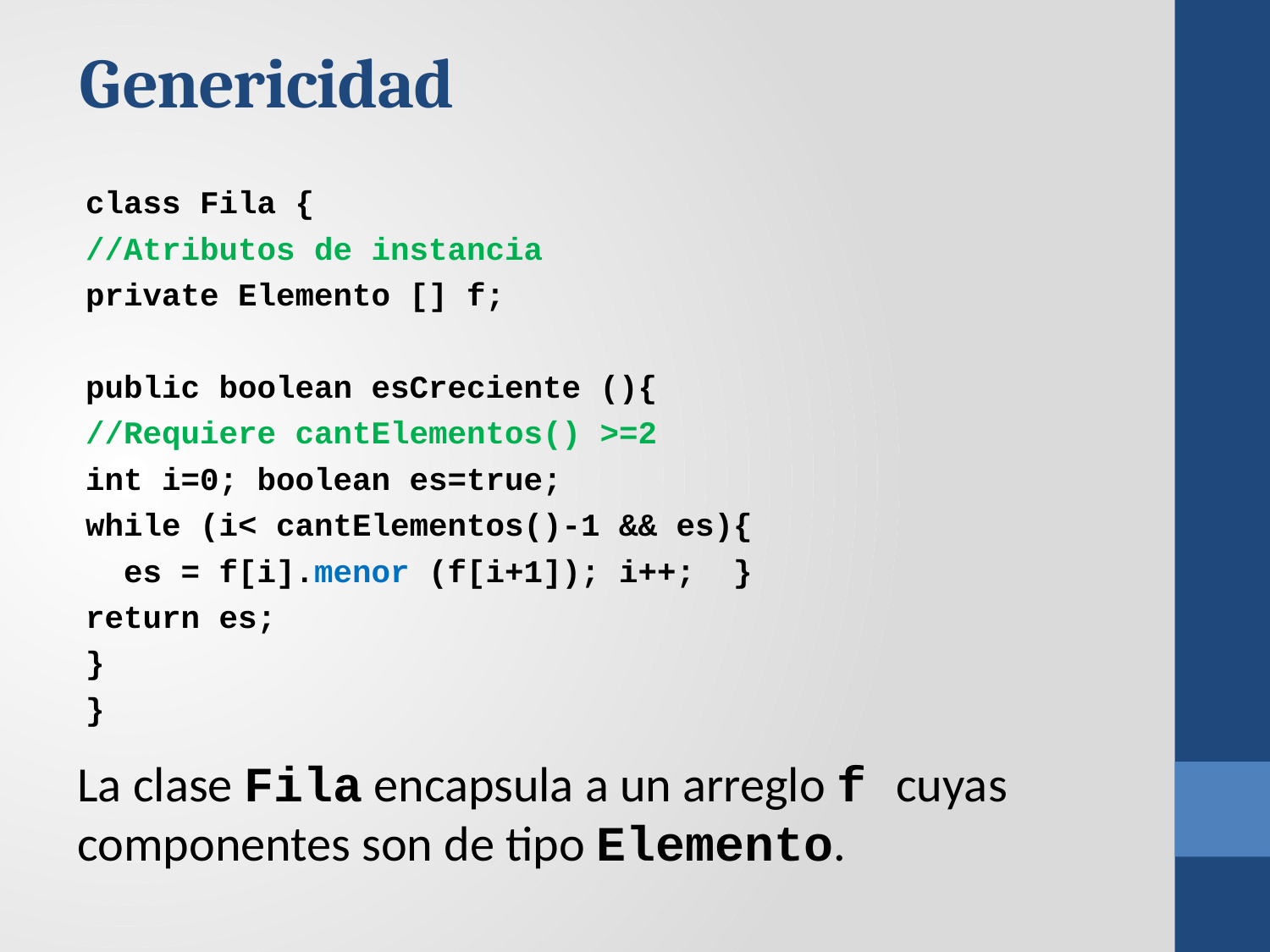

# Genericidad
class Fila {
//Atributos de instancia
private Elemento [] f;

public boolean esCreciente (){
//Requiere cantElementos() >=2
int i=0; boolean es=true;
while (i< cantElementos()-1 && es){
  es = f[i].menor (f[i+1]); i++;  }
return es;
}
}

La clase Fila encapsula a un arreglo f cuyas componentes son de tipo Elemento.